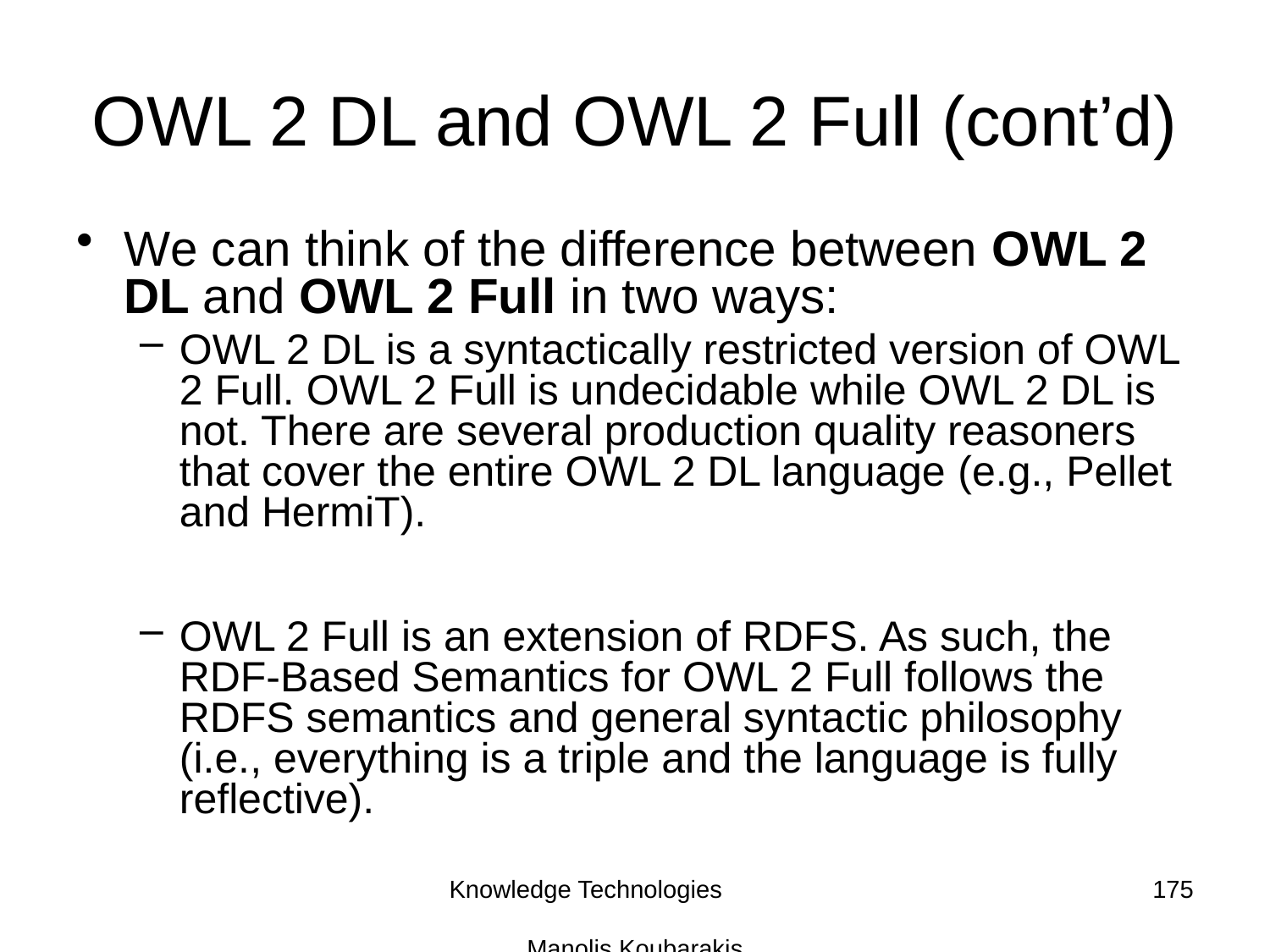

# OWL 2 DL and OWL 2 Full (cont’d)
We can think of the difference between OWL 2 DL and OWL 2 Full in two ways:
OWL 2 DL is a syntactically restricted version of OWL 2 Full. OWL 2 Full is undecidable while OWL 2 DL is not. There are several production quality reasoners that cover the entire OWL 2 DL language (e.g., Pellet and HermiT).

OWL 2 Full is an extension of RDFS. As such, the RDF-Based Semantics for OWL 2 Full follows the RDFS semantics and general syntactic philosophy (i.e., everything is a triple and the language is fully reflective).
Knowledge Technologies                                                             Manolis Koubarakis
175